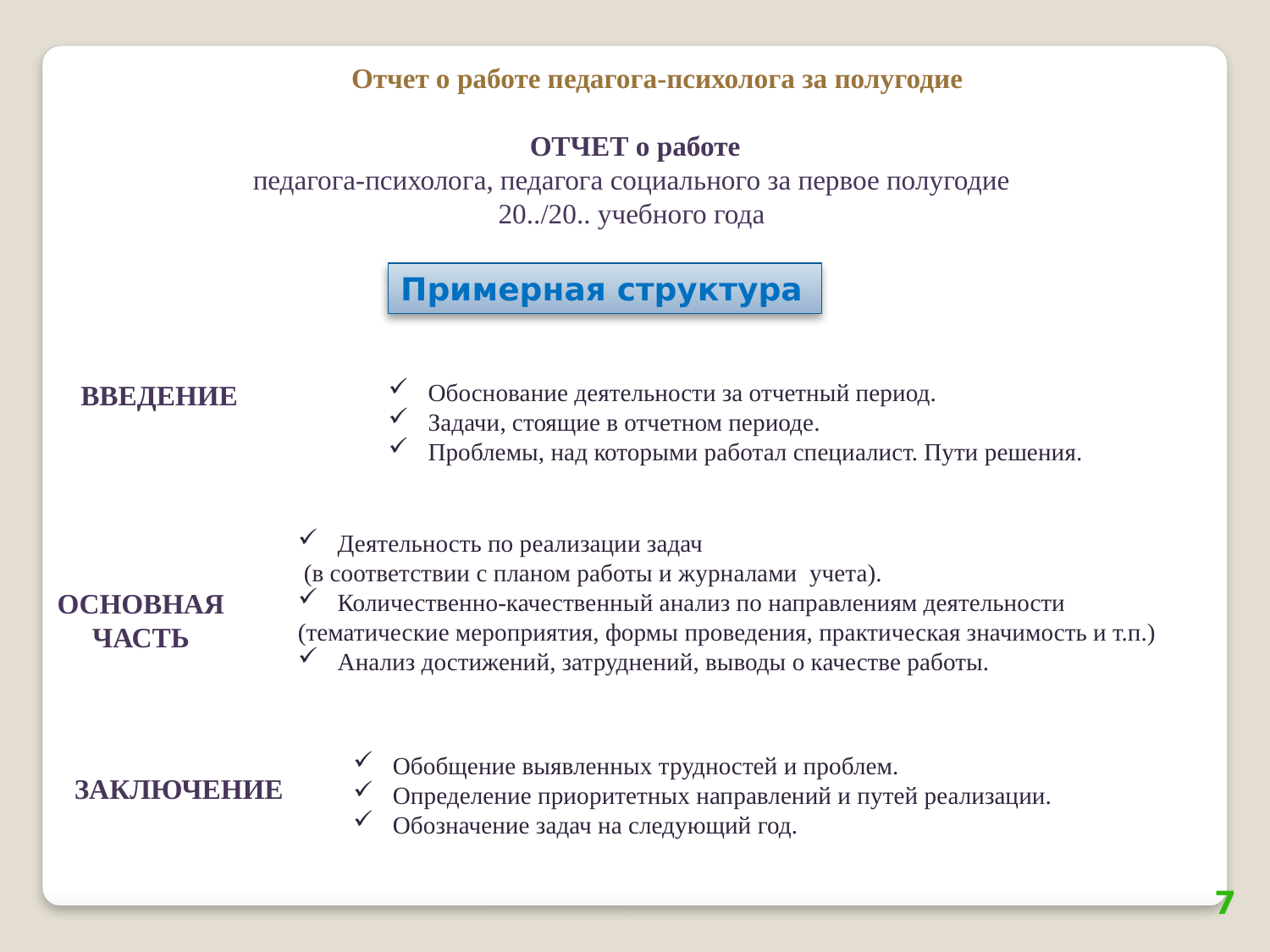

Отчет о работе педагога-психолога за полугодие
ОТЧЕТ о работе
педагога-психолога, педагога социального за первое полугодие
20../20.. учебного года
Примерная структура
Обоснование деятельности за отчетный период.
Задачи, стоящие в отчетном периоде.
Проблемы, над которыми работал специалист. Пути решения.
ВВЕДЕНИЕ
Деятельность по реализации задач
 (в соответствии с планом работы и журналами  учета).
Количественно-качественный анализ по направлениям деятельности
(тематические мероприятия, формы проведения, практическая значимость и т.п.)
Анализ достижений, затруднений, выводы о качестве работы.
ОСНОВНАЯ ЧАСТЬ
Обобщение выявленных трудностей и проблем.
Определение приоритетных направлений и путей реализации.
Обозначение задач на следующий год.
ЗАКЛЮЧЕНИЕ
7